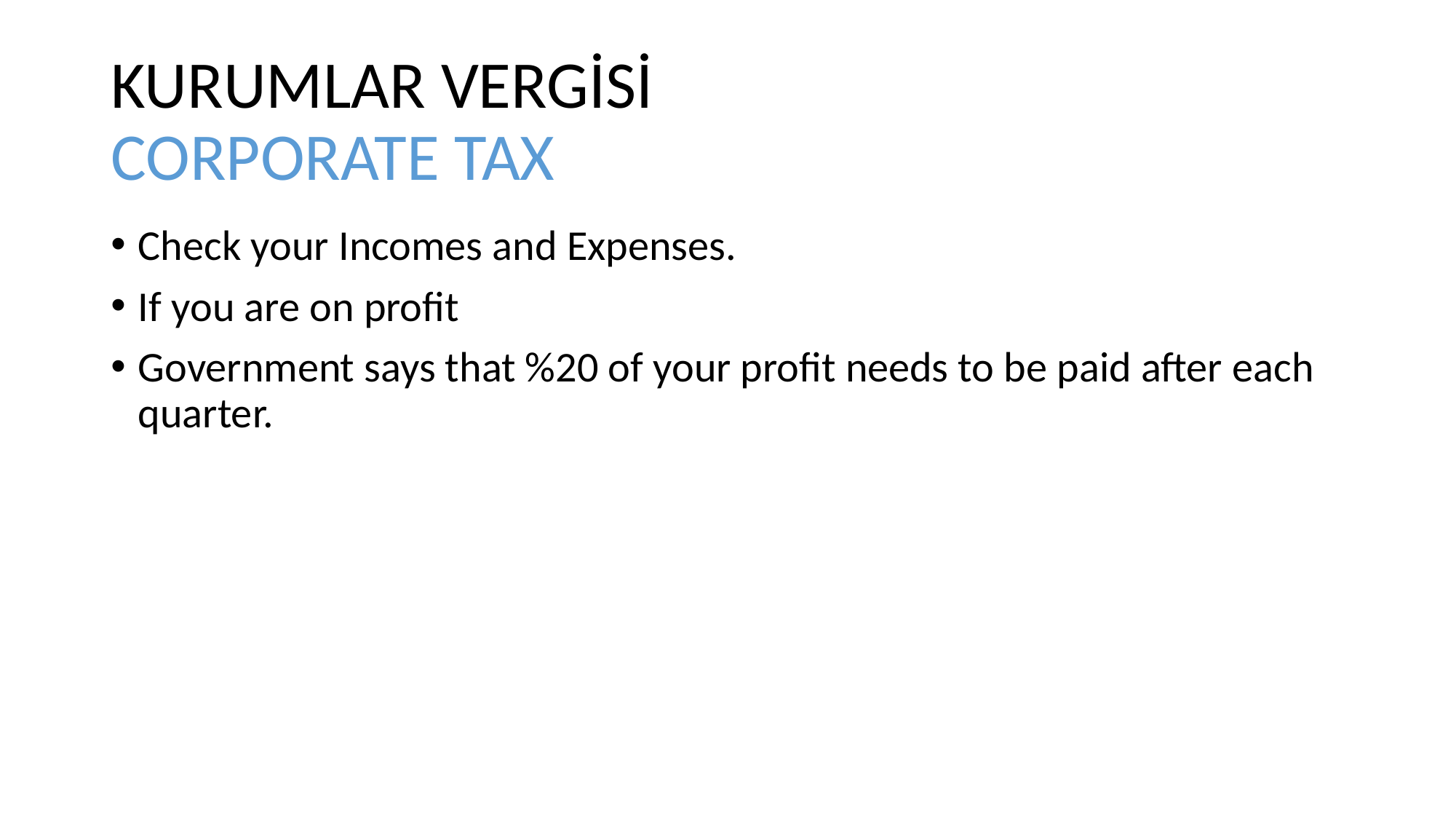

# KURUMLAR VERGİSİ CORPORATE TAX
Check your Incomes and Expenses.
If you are on profit
Government says that %20 of your profit needs to be paid after each quarter.